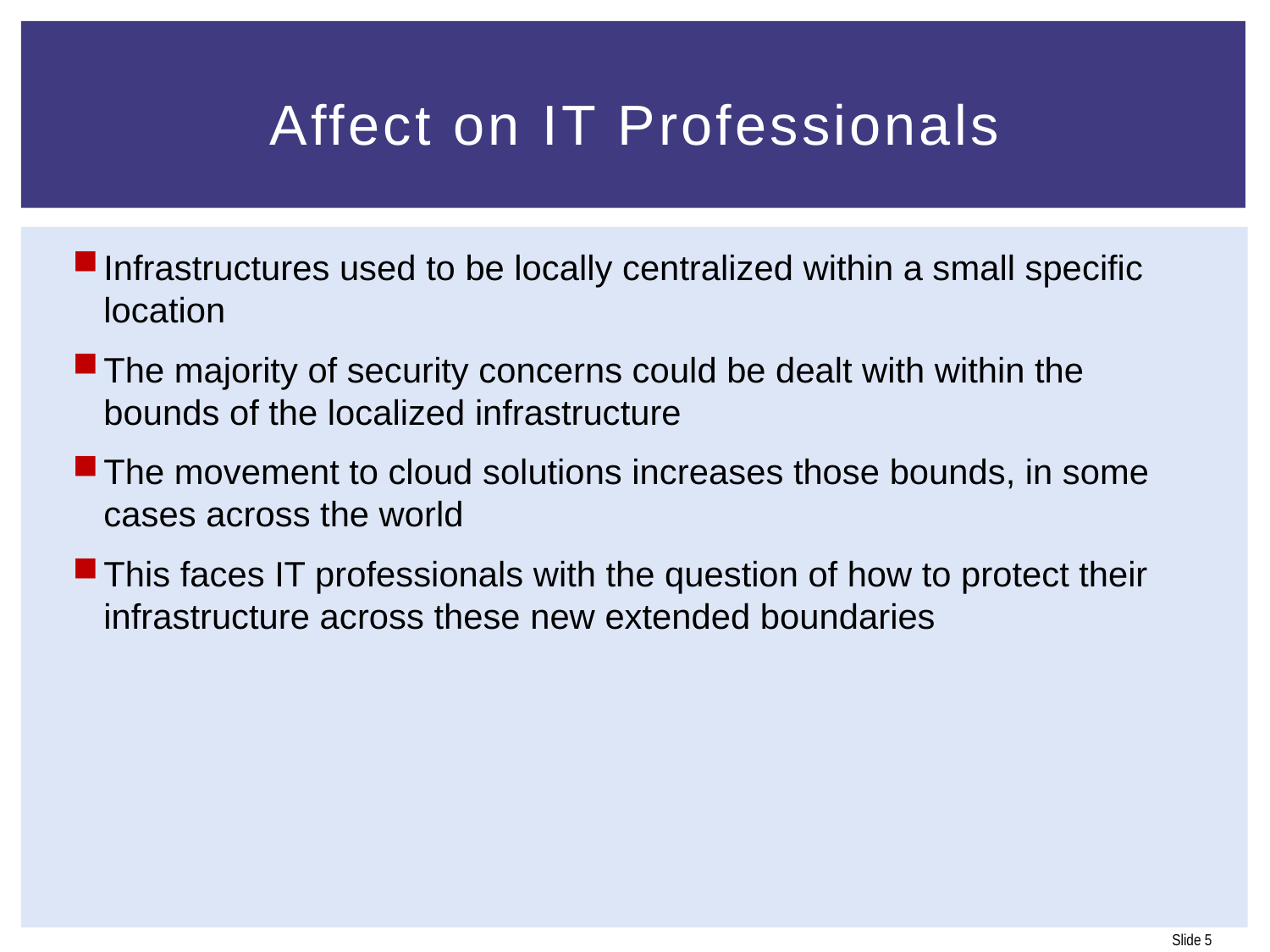

# Affect on IT Professionals
Infrastructures used to be locally centralized within a small specific location
The majority of security concerns could be dealt with within the bounds of the localized infrastructure
The movement to cloud solutions increases those bounds, in some cases across the world
This faces IT professionals with the question of how to protect their infrastructure across these new extended boundaries